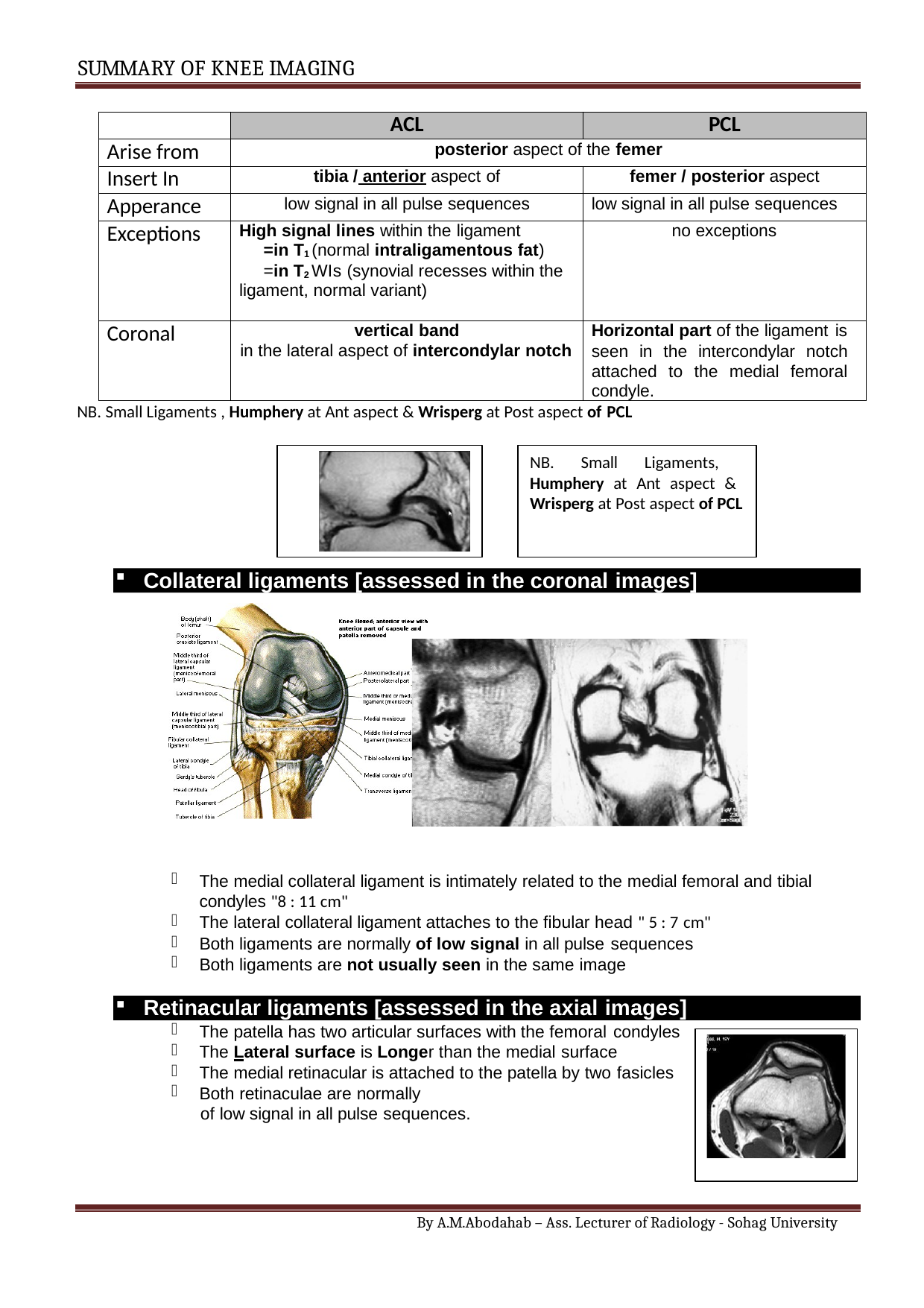

SUMMARY OF KNEE IMAGING

|  | ACL | PCL |
| --- | --- | --- |
| Arise from | posterior aspect of the femer |  |
| Insert In | tibia / anterior aspect of | femer / posterior aspect |
| Apperance | low signal in all pulse sequences | low signal in all pulse sequences |
| Exceptions | High signal lines within the ligament =in T1 (normal intraligamentous fat) =in T2 WIs (synovial recesses within the ligament, normal variant) | no exceptions |
| Coronal | vertical band in the lateral aspect of intercondylar notch | Horizontal part of the ligament is seen in the intercondylar notch attached to the medial femoral condyle. |
NB. Small Ligaments , Humphery at Ant aspect & Wrisperg at Post aspect of PCL

NB. Small Ligaments,  Humphery at Ant aspect &  Wrisperg at Post aspect of PCL

Collateral ligaments [assessed in the coronal images]

The medial collateral ligament is intimately related to the medial femoral and tibial  condyles "8 : 11 cm"
The lateral collateral ligament attaches to the fibular head " 5 : 7 cm"
Both ligaments are normally of low signal in all pulse sequences
Both ligaments are not usually seen in the same image
Retinacular ligaments [assessed in the axial images]
The patella has two articular surfaces with the femoral condyles
The Lateral surface is Longer than the medial surface
The medial retinacular is attached to the patella by two fasicles
Both retinaculae are normally
of low signal in all pulse sequences.

By A.M.Abodahab – Ass. Lecturer of Radiology - Sohag University